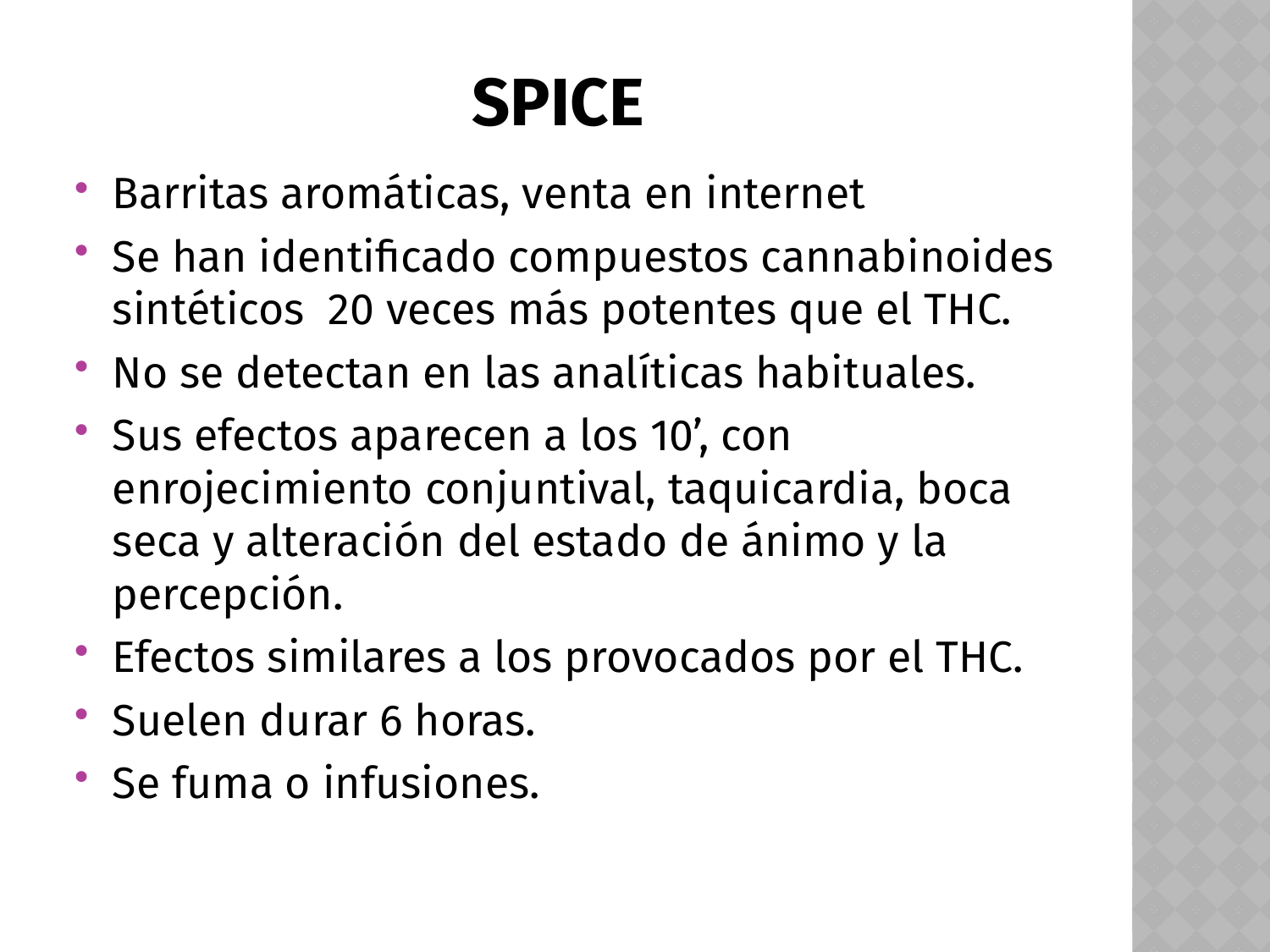

# SPICE
Barritas aromáticas, venta en internet
Se han identificado compuestos cannabinoides sintéticos  20 veces más potentes que el THC.
No se detectan en las analíticas habituales.
Sus efectos aparecen a los 10’, con enrojecimiento conjuntival, taquicardia, boca seca y alteración del estado de ánimo y la percepción.
Efectos similares a los provocados por el THC.
Suelen durar 6 horas.
Se fuma o infusiones.